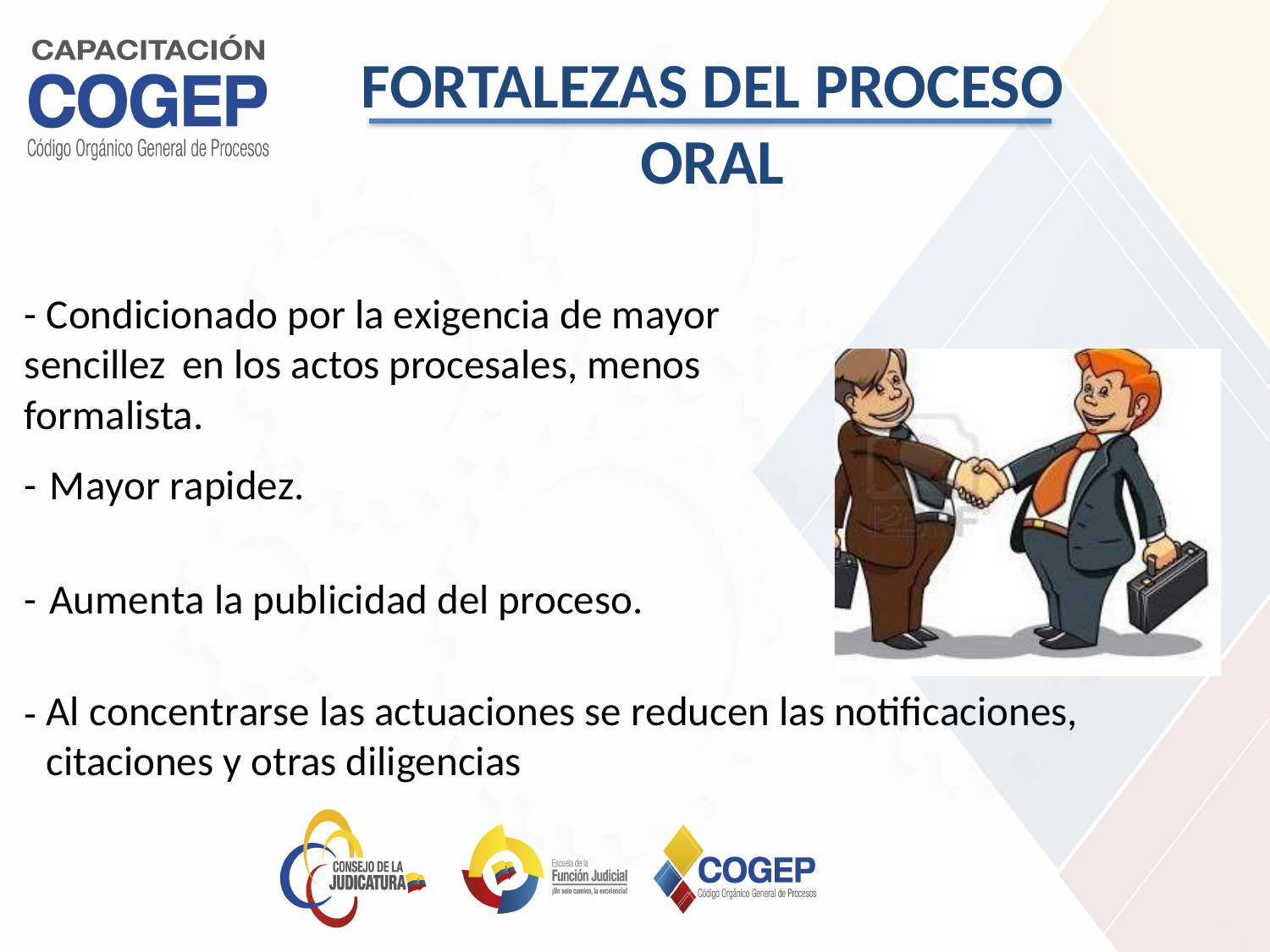

FORTALEZAS DEL PROCESO ORAL
- Condicionado por la exigencia de mayor sencillez en los actos procesales, menos formalista.

-
Mayor rapidez.
-
Aumenta la publicidad del proceso.
Al concentrarse las actuaciones se reducen las notificaciones, citaciones y otras diligencias
-